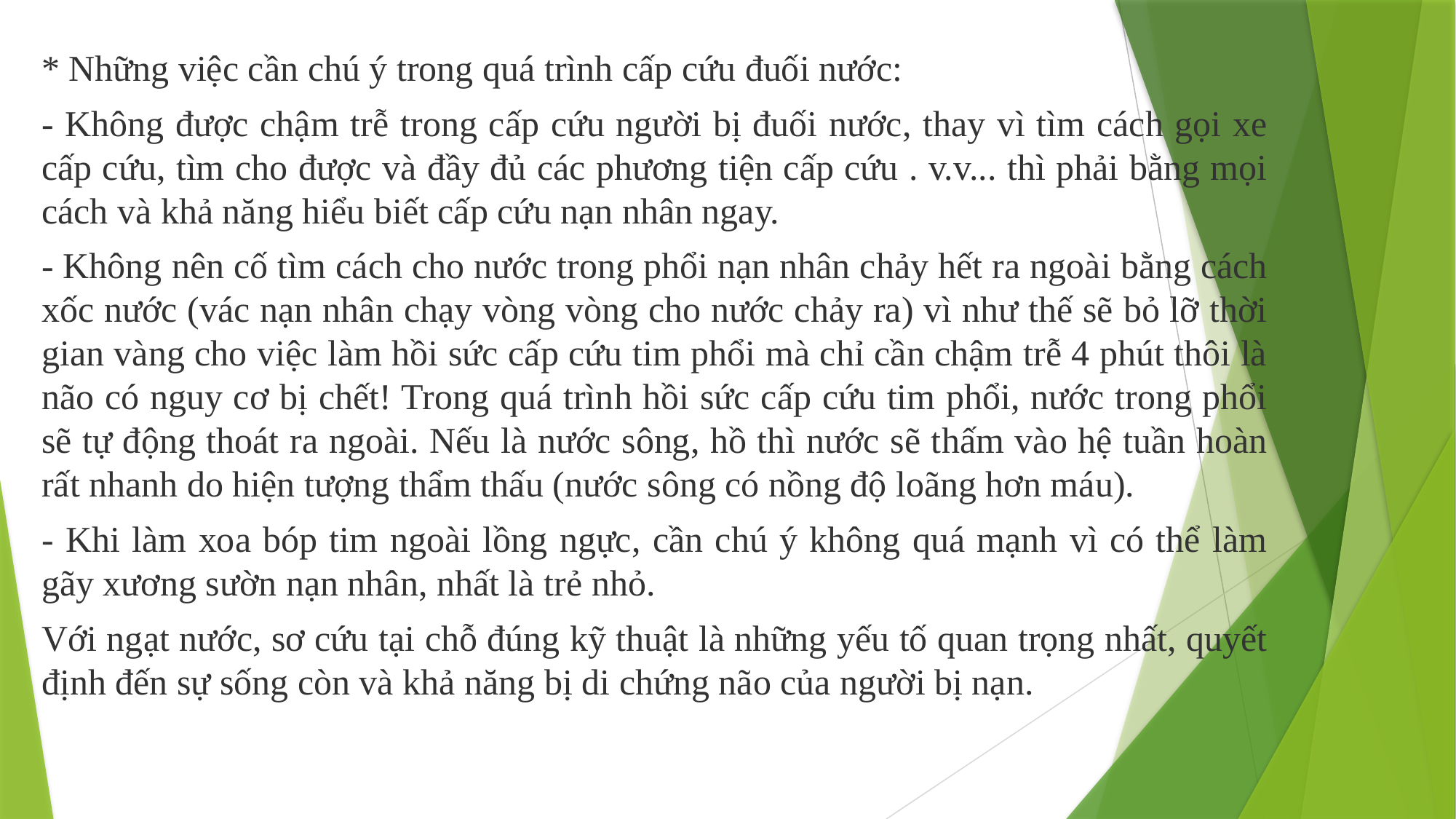

* Những việc cần chú ý trong quá trình cấp cứu đuối nước:
- Không được chậm trễ trong cấp cứu người bị đuối nước, thay vì tìm cách gọi xe cấp cứu, tìm cho được và đầy đủ các phương tiện cấp cứu . v.v... thì phải bằng mọi cách và khả năng hiểu biết cấp cứu nạn nhân ngay.
- Không nên cố tìm cách cho nước trong phổi nạn nhân chảy hết ra ngoài bằng cách xốc nước (vác nạn nhân chạy vòng vòng cho nước chảy ra) vì như thế sẽ bỏ lỡ thời gian vàng cho việc làm hồi sức cấp cứu tim phổi mà chỉ cần chậm trễ 4 phút thôi là não có nguy cơ bị chết! Trong quá trình hồi sức cấp cứu tim phổi, nước trong phổi sẽ tự động thoát ra ngoài. Nếu là nước sông, hồ thì nước sẽ thấm vào hệ tuần hoàn rất nhanh do hiện tượng thẩm thấu (nước sông có nồng độ loãng hơn máu).
- Khi làm xoa bóp tim ngoài lồng ngực, cần chú ý không quá mạnh vì có thể làm gãy xương sườn nạn nhân, nhất là trẻ nhỏ.
Với ngạt nước, sơ cứu tại chỗ đúng kỹ thuật là những yếu tố quan trọng nhất, quyết định đến sự sống còn và khả năng bị di chứng não của người bị nạn.